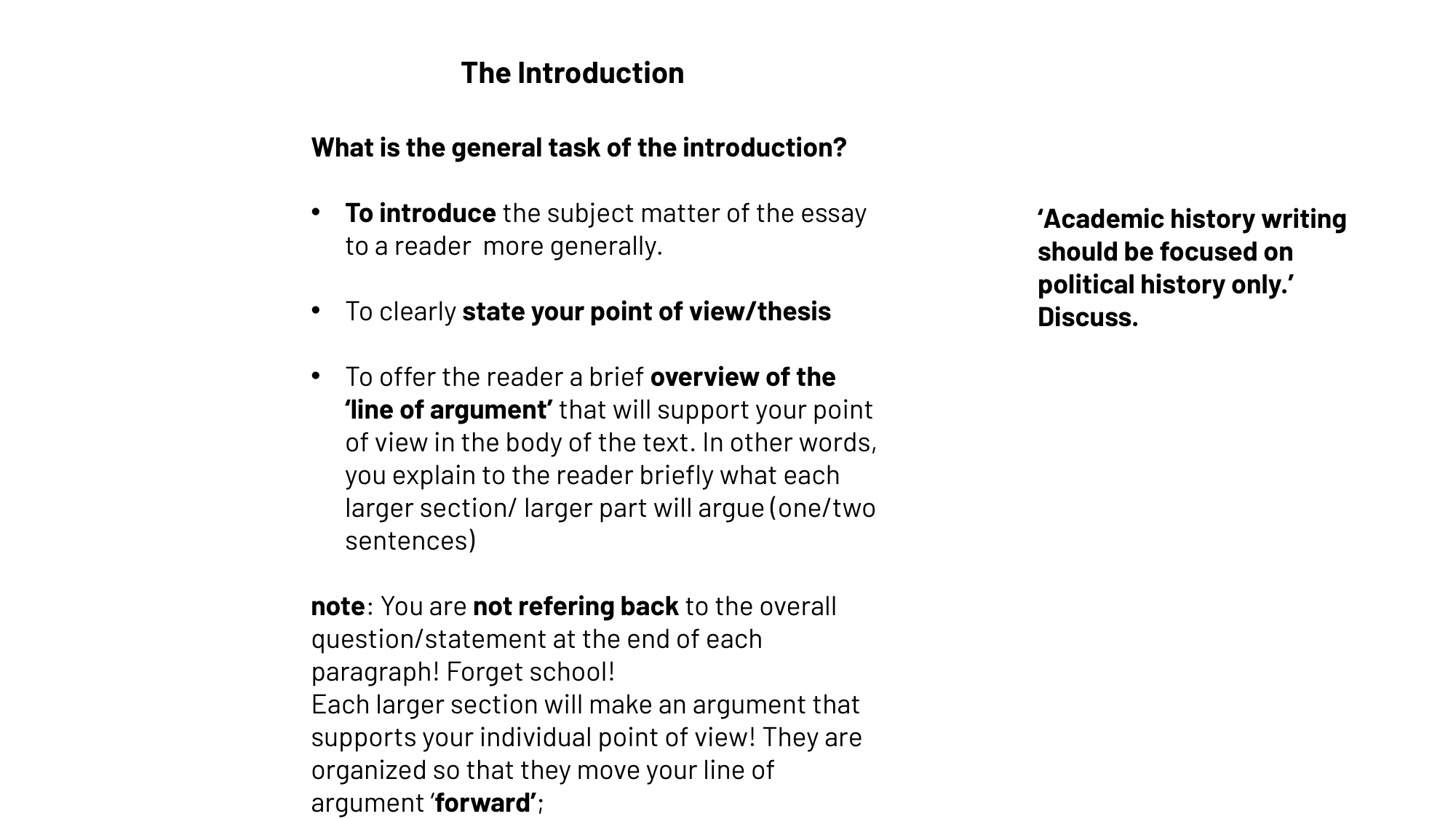

The Introduction

What is the general task of the introduction?

To introduce the subject matter of the essay to a reader  more generally.

To clearly state your point of view/thesis

To offer the reader a brief overview of the  ‘line of argument’ that will support your point of view in the body of the text. In other words, you explain to the reader briefly what each larger section/ larger part will argue (one/two sentences)

note: You are not refering back to the overall question/statement at the end of each paragraph! Forget school!
Each larger section will make an argument that supports your individual point of view! They are organized so that they move your line of argument ‘forward’;

‘Academic history writing should be focused on political history only.’ Discuss.